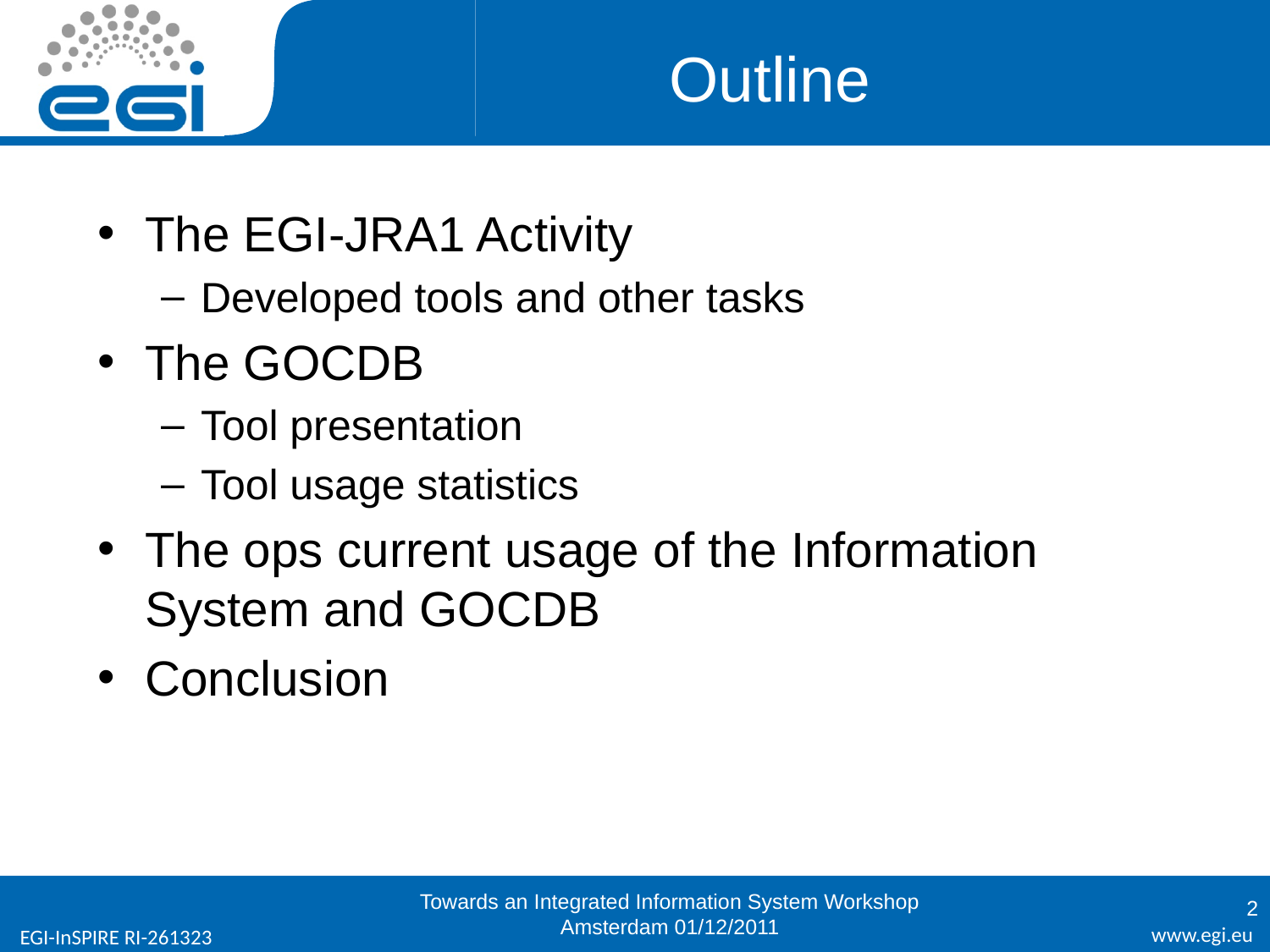

# Outline
The EGI-JRA1 Activity
Developed tools and other tasks
The GOCDB
Tool presentation
Tool usage statistics
The ops current usage of the Information System and GOCDB
Conclusion
Towards an Integrated Information System Workshop
Amsterdam 01/12/2011
2